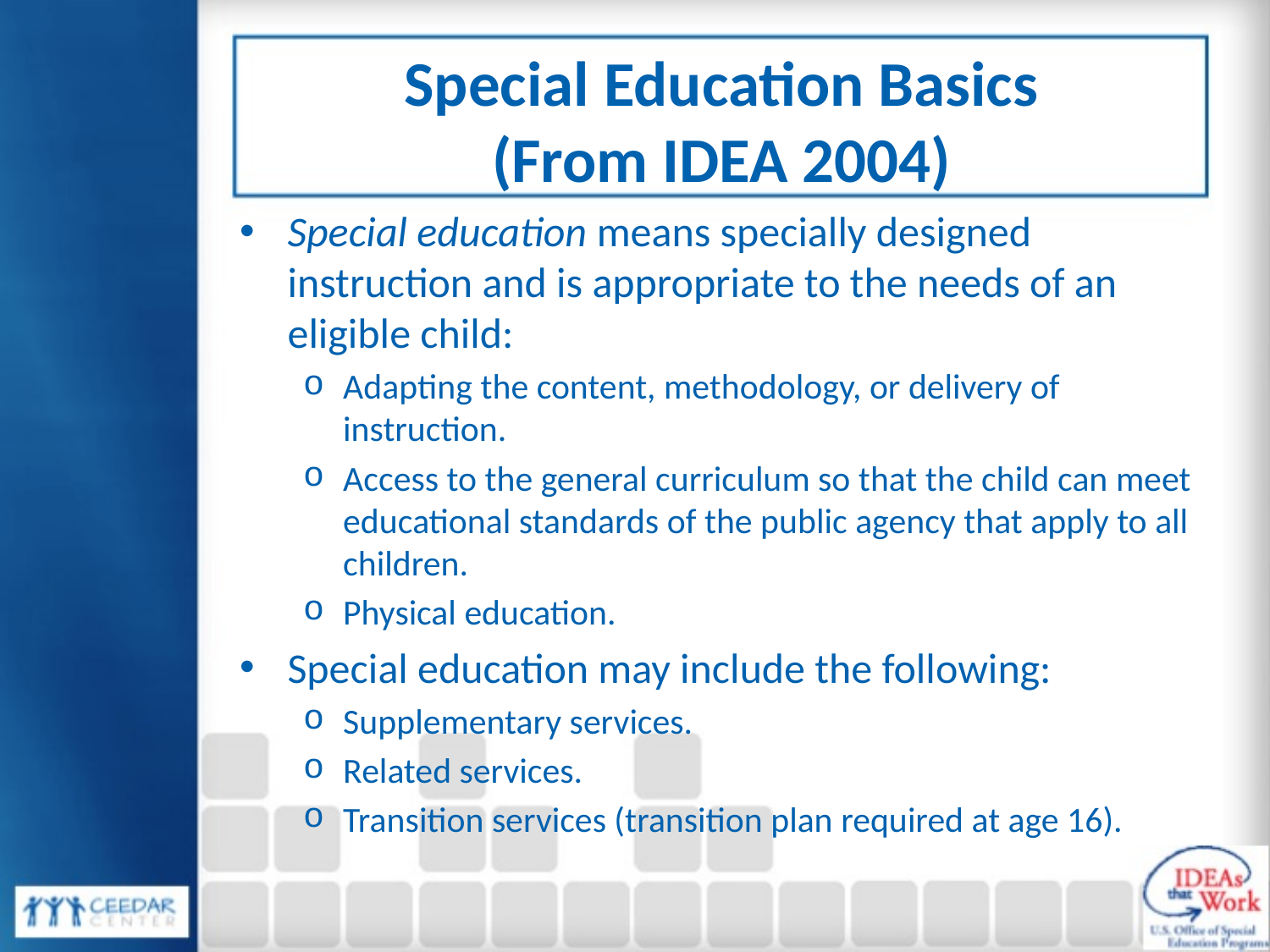

# Special Education Basics (From IDEA 2004)
Special education means specially designed instruction and is appropriate to the needs of an eligible child:
Adapting the content, methodology, or delivery of instruction.
Access to the general curriculum so that the child can meet educational standards of the public agency that apply to all children.
Physical education.
Special education may include the following:
Supplementary services.
Related services.
Transition services (transition plan required at age 16).